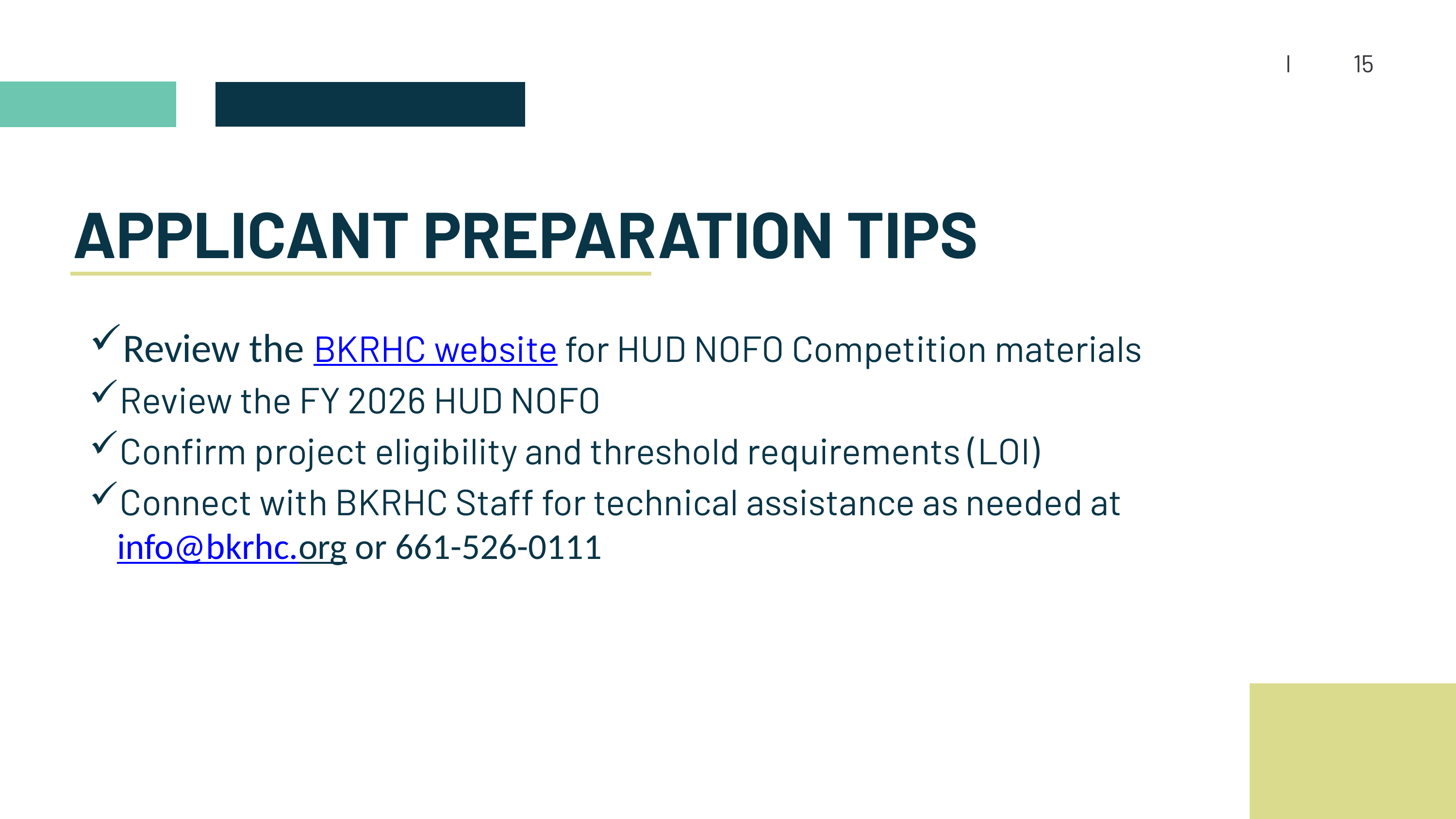

I 	15

APPLICANT PREPARATION TIPS

Review the BKRHC website for HUD NOFO Competition materials
Review the FY 2026 HUD NOFO
Confirm project eligibility and threshold requirements (LOI)
Connect with BKRHC Staff for technical assistance as needed at info@bkrhc.org or 661-526-0111